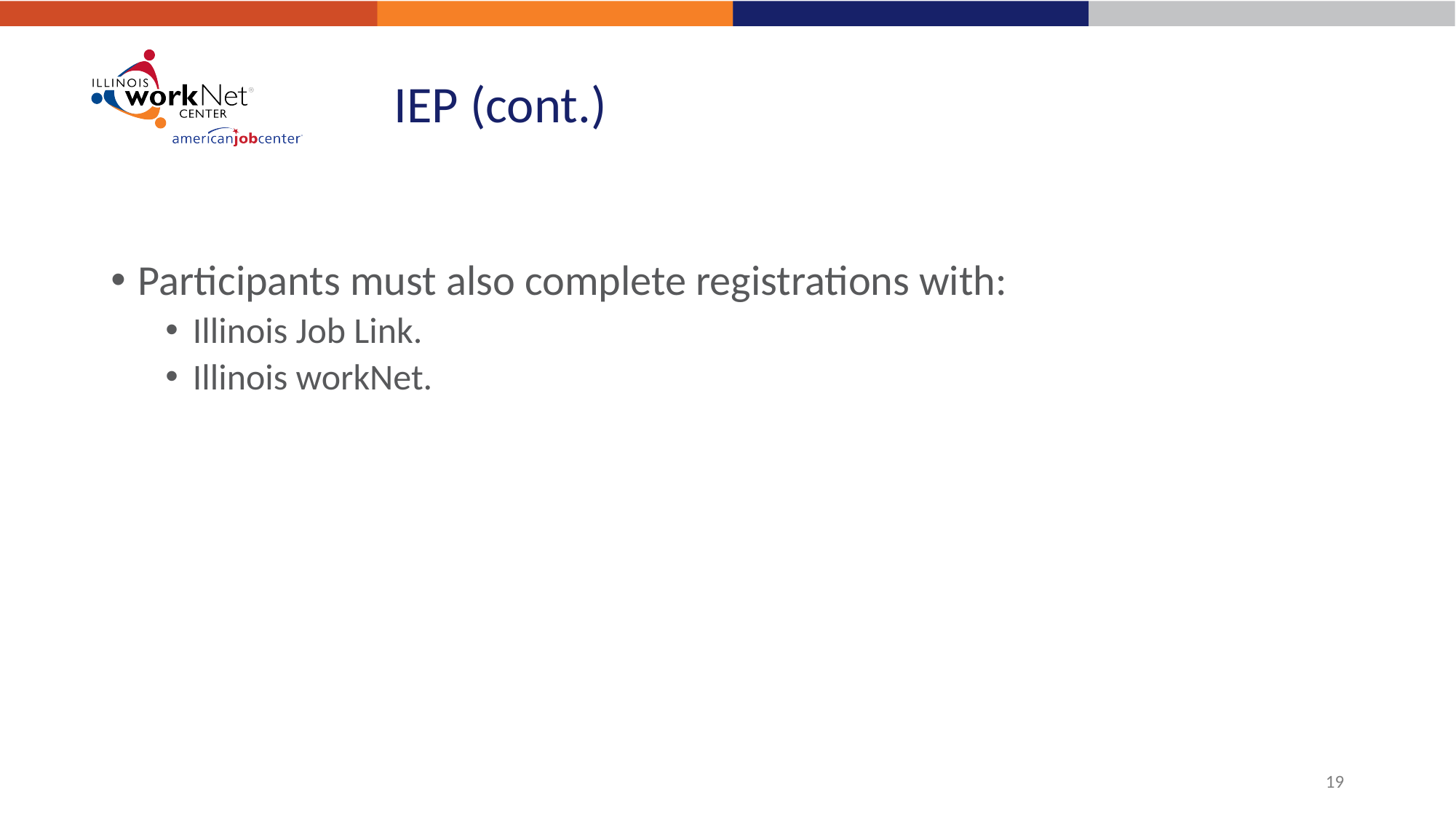

# IEP (cont.)
Participants must also complete registrations with:
Illinois Job Link.
Illinois workNet.

19